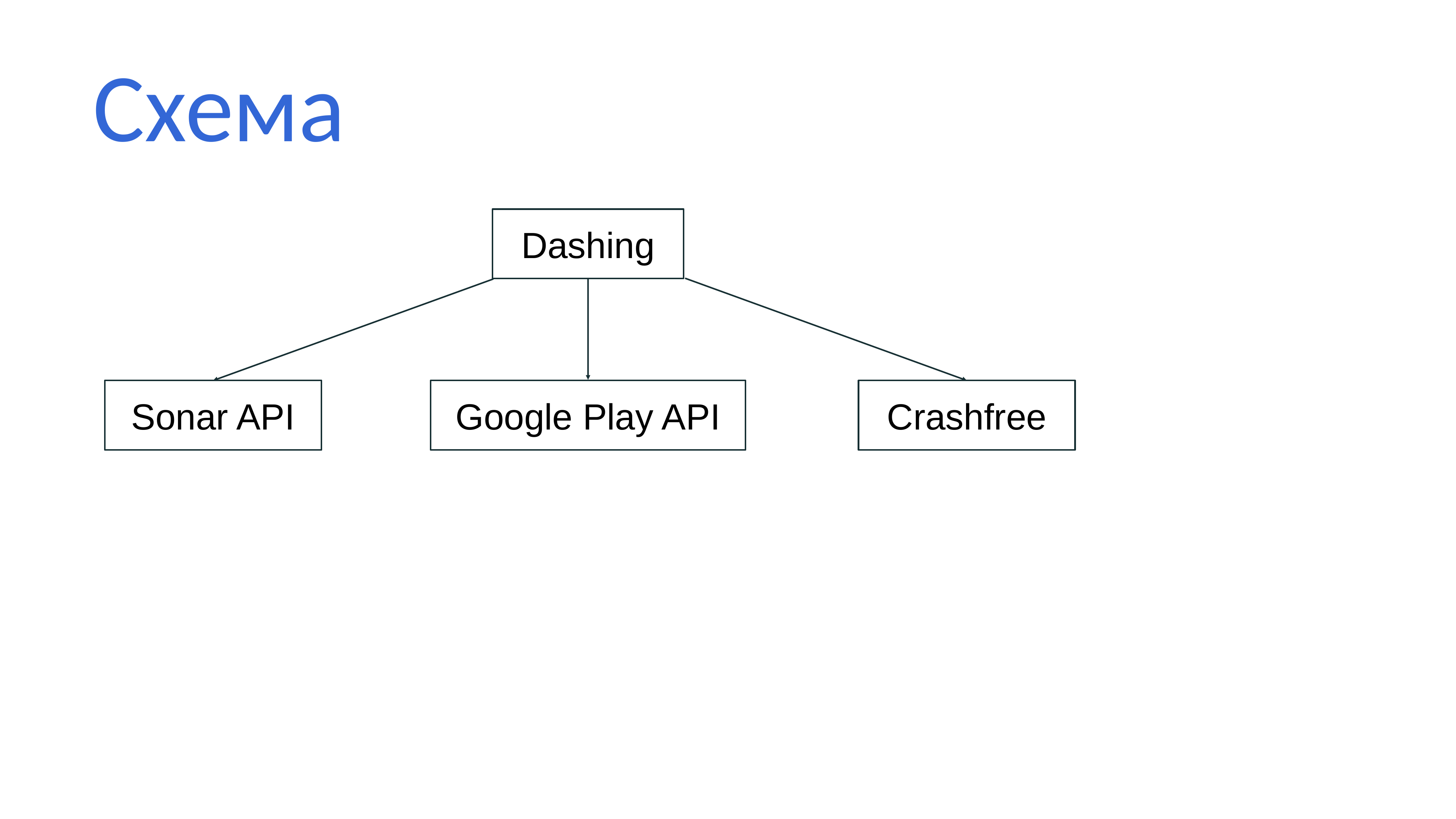

# Схема
Dashing

Sonar API

Google Play API

Crashfree